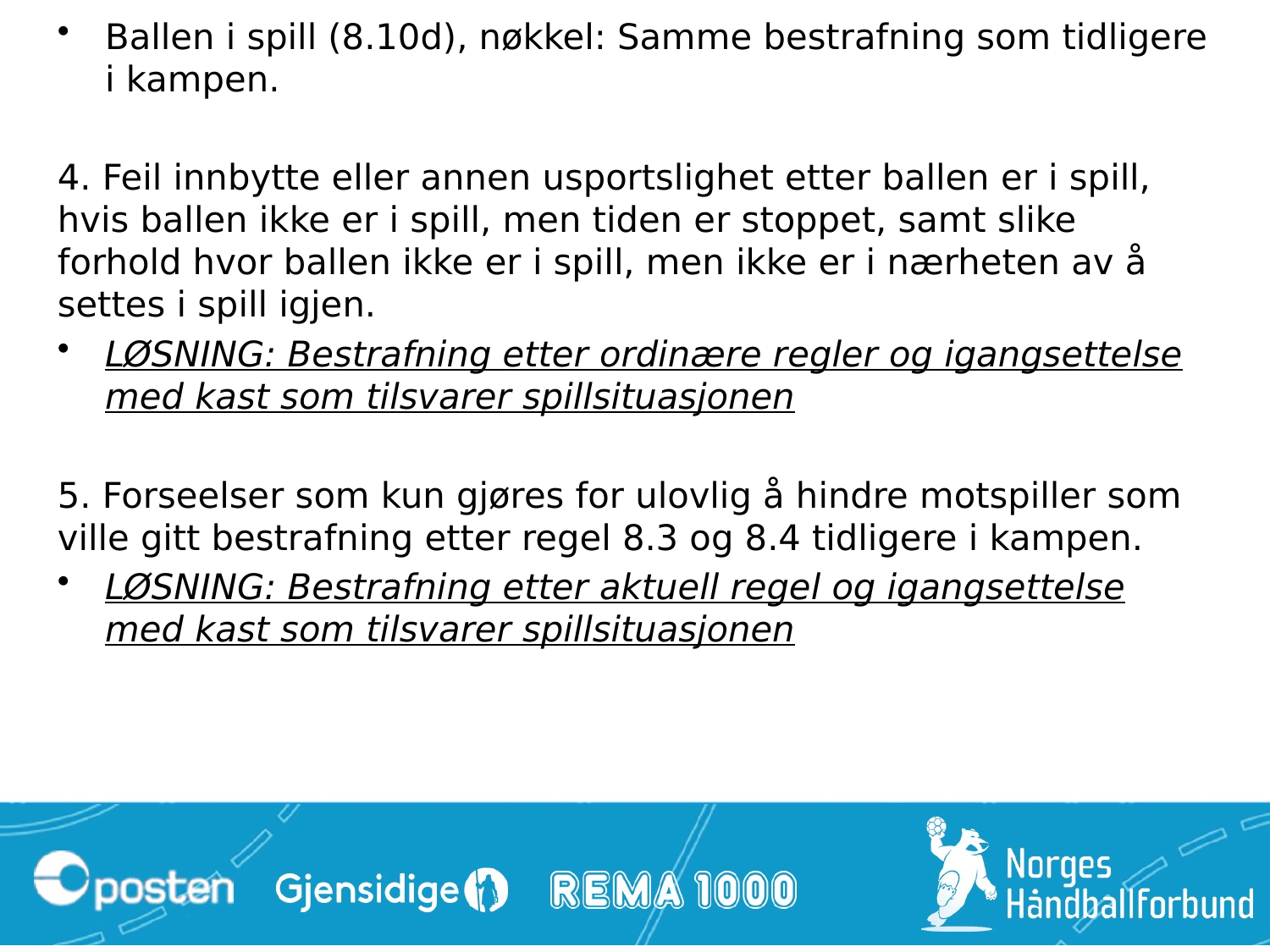

Ballen i spill (8.10d), nøkkel: Samme bestrafning som tidligere i kampen.

4. Feil innbytte eller annen usportslighet etter ballen er i spill, hvis ballen ikke er i spill, men tiden er stoppet, samt slike forhold hvor ballen ikke er i spill, men ikke er i nærheten av å settes i spill igjen.
LØSNING: Bestrafning etter ordinære regler og igangsettelse med kast som tilsvarer spillsituasjonen

5. Forseelser som kun gjøres for ulovlig å hindre motspiller som ville gitt bestrafning etter regel 8.3 og 8.4 tidligere i kampen.
LØSNING: Bestrafning etter aktuell regel og igangsettelse med kast som tilsvarer spillsituasjonen